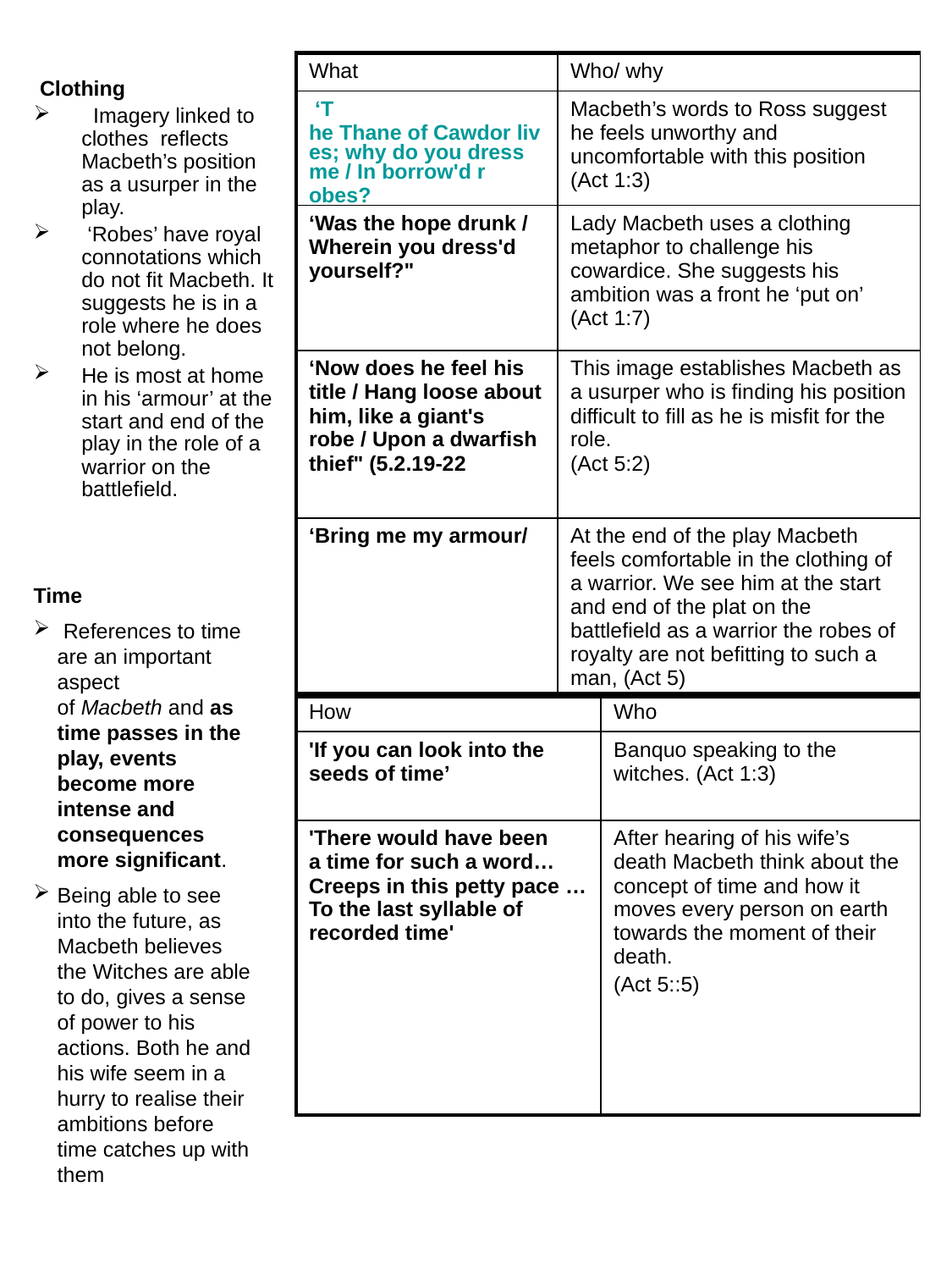

Clothing
  Imagery linked to clothes  reflects Macbeth’s position as a usurper in the play.
 ‘Robes’ have royal connotations which do not fit Macbeth. It suggests he is in a role where he does not belong.
He is most at home in his ‘armour’ at the start and end of the play in the role of a warrior on the battlefield.

| What | Who/ why |
| --- | --- |
| ‘The Thane of Cawdor lives; why do you dress me / In borrow'd robes? | Macbeth’s words to Ross suggest he feels unworthy and uncomfortable with this position (Act 1:3) |
| ‘Was the hope drunk / Wherein you dress'd yourself?" | Lady Macbeth uses a clothing metaphor to challenge his cowardice. She suggests his ambition was a front he ‘put on’ (Act 1:7) |
| ‘Now does he feel his title / Hang loose about him, like a giant's robe / Upon a dwarfish thief" (5.2.19-22 | This image establishes Macbeth as a usurper who is finding his position difficult to fill as he is misfit for the role. (Act 5:2) |
| ‘Bring me my armour/ | At the end of the play Macbeth feels comfortable in the clothing of a warrior. We see him at the start and end of the plat on the battlefield as a warrior the robes of royalty are not befitting to such a man, (Act 5) |

Time
 References to time are an important aspect of Macbeth and as time passes in the play, events become more intense and consequences more significant.
Being able to see into the future, as Macbeth believes the Witches are able to do, gives a sense of power to his actions. Both he and his wife seem in a hurry to realise their ambitions before time catches up with them
| How | Who |
| --- | --- |
| 'If you can look into the seeds of time’ | Banquo speaking to the witches. (Act 1:3) |
| 'There would have been a time for such a word…Creeps in this petty pace … To the last syllable of recorded time' | After hearing of his wife’s death Macbeth think about the concept of time and how it moves every person on earth towards the moment of their death. (Act 5::5) |